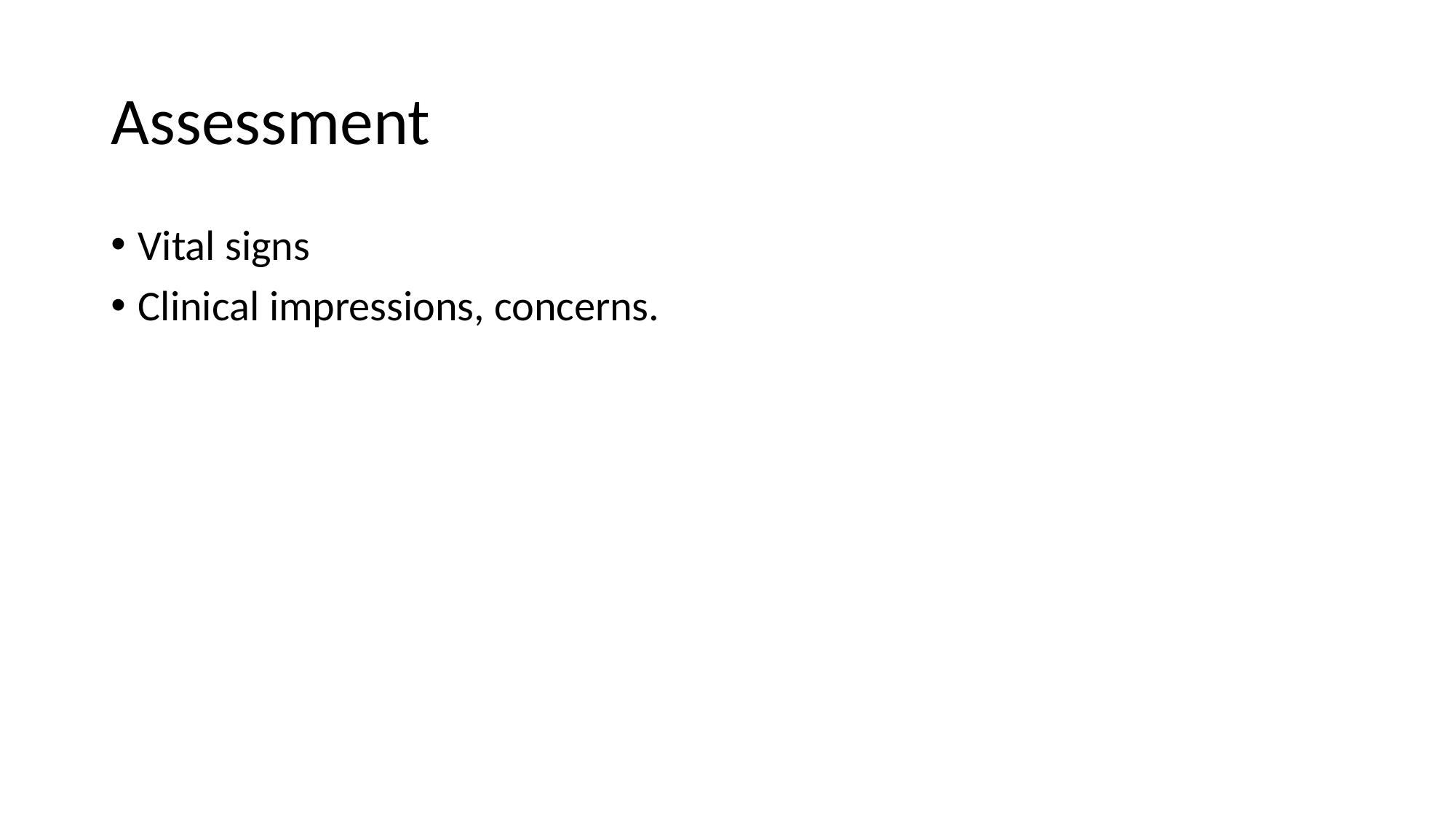

# Assessment
Vital signs
Clinical impressions, concerns.